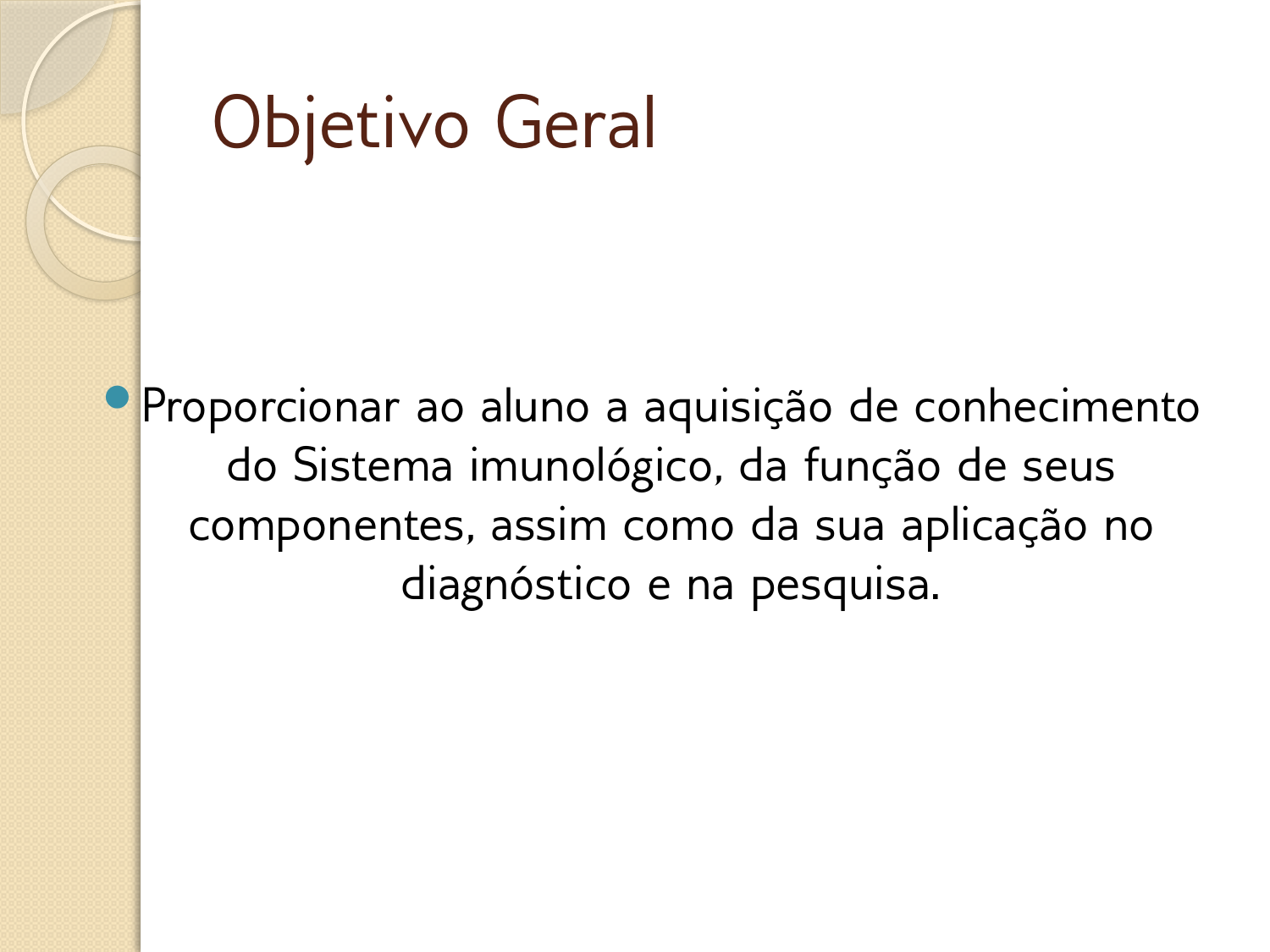

# Objetivo Geral
Proporcionar ao aluno a aquisição de conhecimento do Sistema imunológico, da função de seus componentes, assim como da sua aplicação no diagnóstico e na pesquisa.